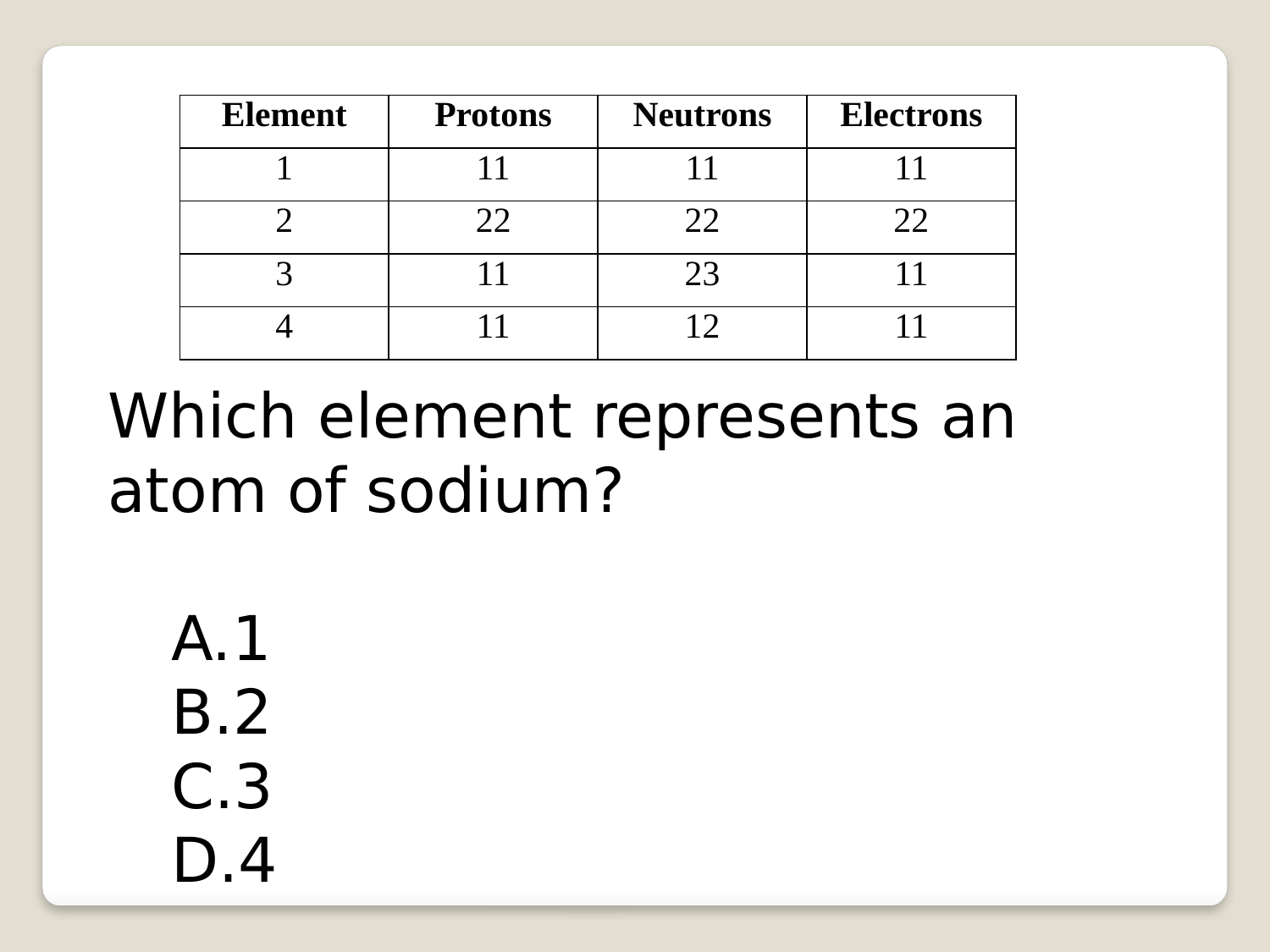

| Element | Protons | Neutrons | Electrons |
| --- | --- | --- | --- |
| 1 | 11 | 11 | 11 |
| 2 | 22 | 22 | 22 |
| 3 | 11 | 23 | 11 |
| 4 | 11 | 12 | 11 |
Which element represents an atom of sodium?

1
2
3
4